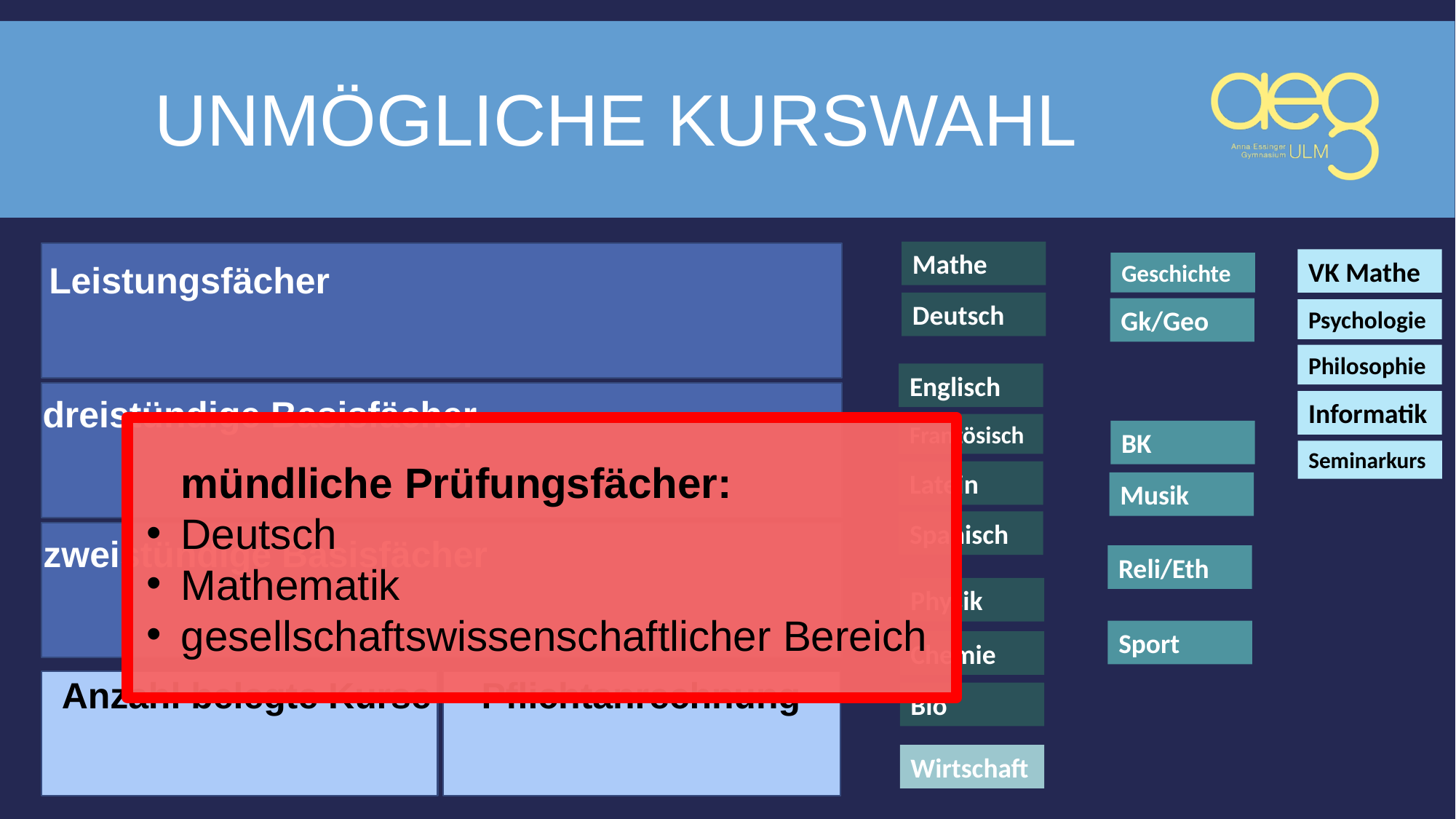

# Unmögliche Kurswahl
Mathe

Leistungsfächer
dreistündige Basisfächer
zweistündige Basisfächer
VK Mathe
Geschichte
Deutsch
Gk/Geo
Psychologie
Philosophie
Englisch
Informatik
Französisch

mündliche Prüfungsfächer:
Deutsch
Mathematik
gesellschaftswissenschaftlicher Bereich

BK
Seminarkurs
Latein
Musik
Spanisch
Reli/Eth
Physik
Sport
Chemie
Anzahl belegte Kurse
Pflichtanrechnung

Bio
Wirtschaft